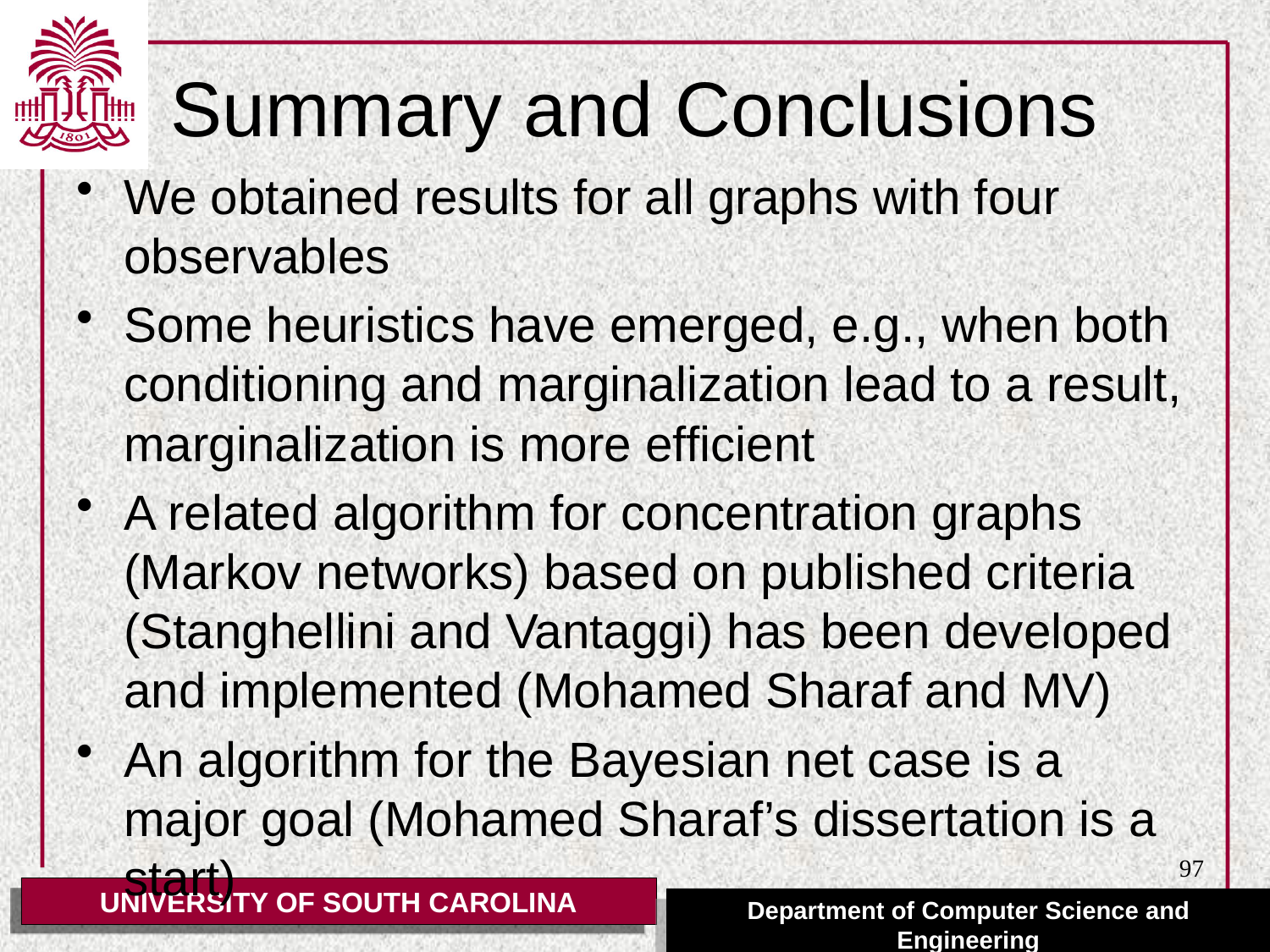

# Summary and Conclusions
We obtained results for all graphs with four observables
Some heuristics have emerged, e.g., when both conditioning and marginalization lead to a result, marginalization is more efficient
A related algorithm for concentration graphs (Markov networks) based on published criteria (Stanghellini and Vantaggi) has been developed and implemented (Mohamed Sharaf and MV)
An algorithm for the Bayesian net case is a major goal (Mohamed Sharaf’s dissertation is a start)
97